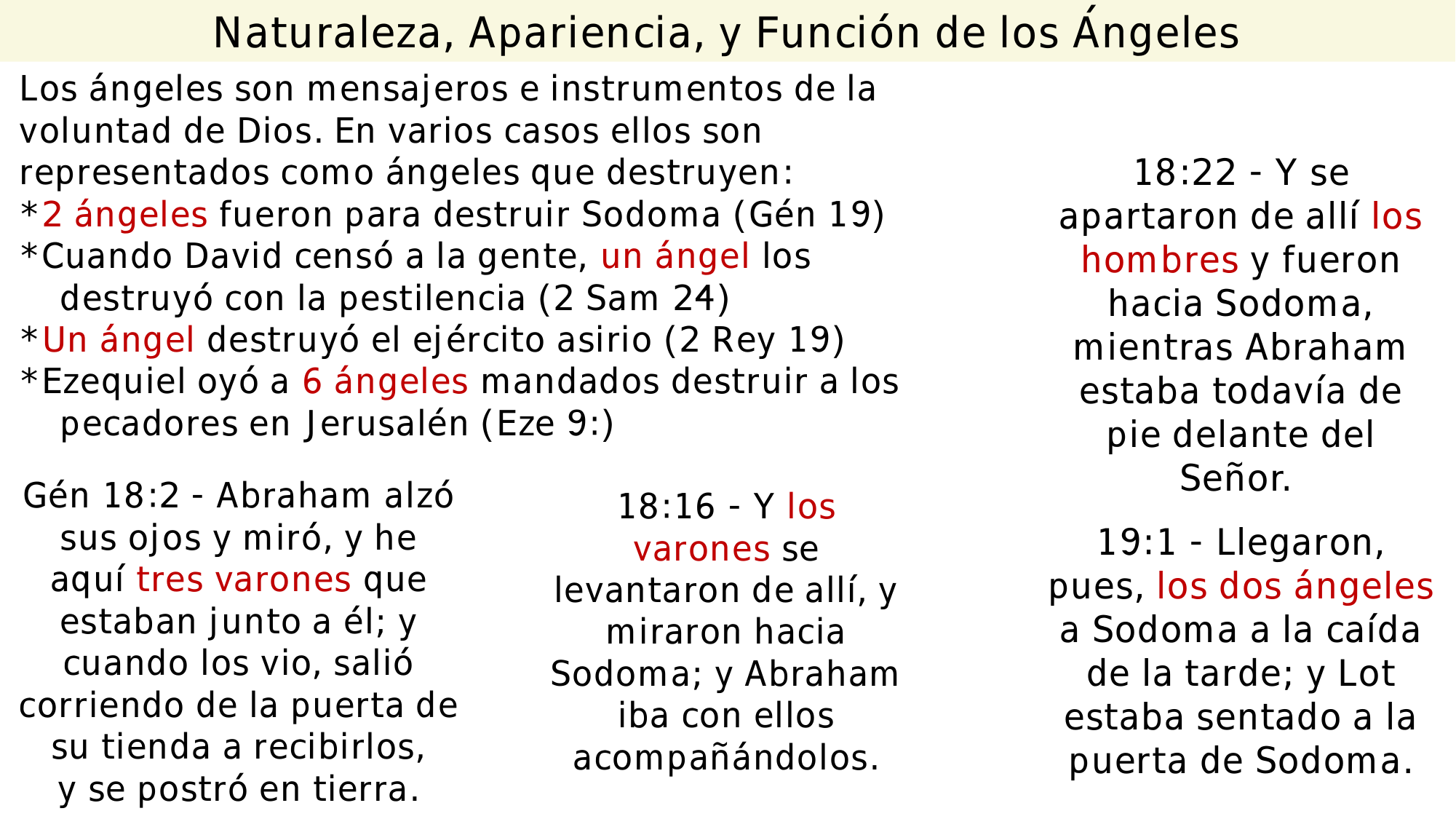

Naturaleza, Apariencia, y Función de los Ángeles
Los ángeles son mensajeros e instrumentos de la
voluntad de Dios. En varios casos ellos son
representados como ángeles que destruyen:
*2 ángeles fueron para destruir Sodoma (Gén 19)
*Cuando David censó a la gente, un ángel los
    destruyó con la pestilencia (2 Sam 24)
*Un ángel destruyó el ejército asirio (2 Rey 19)
*Ezequiel oyó a 6 ángeles mandados destruir a los
    pecadores en Jerusalén (Eze 9:)
18:22 - Y se apartaron de allí los hombres y fueron hacia Sodoma, mientras Abraham estaba todavía de pie delante del Señor.

19:1 - Llegaron, pues, los dos ángeles a Sodoma a la caída de la tarde; y Lot estaba sentado a la puerta de Sodoma.
Gén 18:2 - Abraham alzó sus ojos y miró, y he aquí tres varones que estaban junto a él; y cuando los vio, salió corriendo de la puerta de su tienda a recibirlos,
y se postró en tierra.
18:16 - Y los varones se levantaron de allí, y miraron hacia Sodoma; y Abraham iba con ellos acompañándolos.